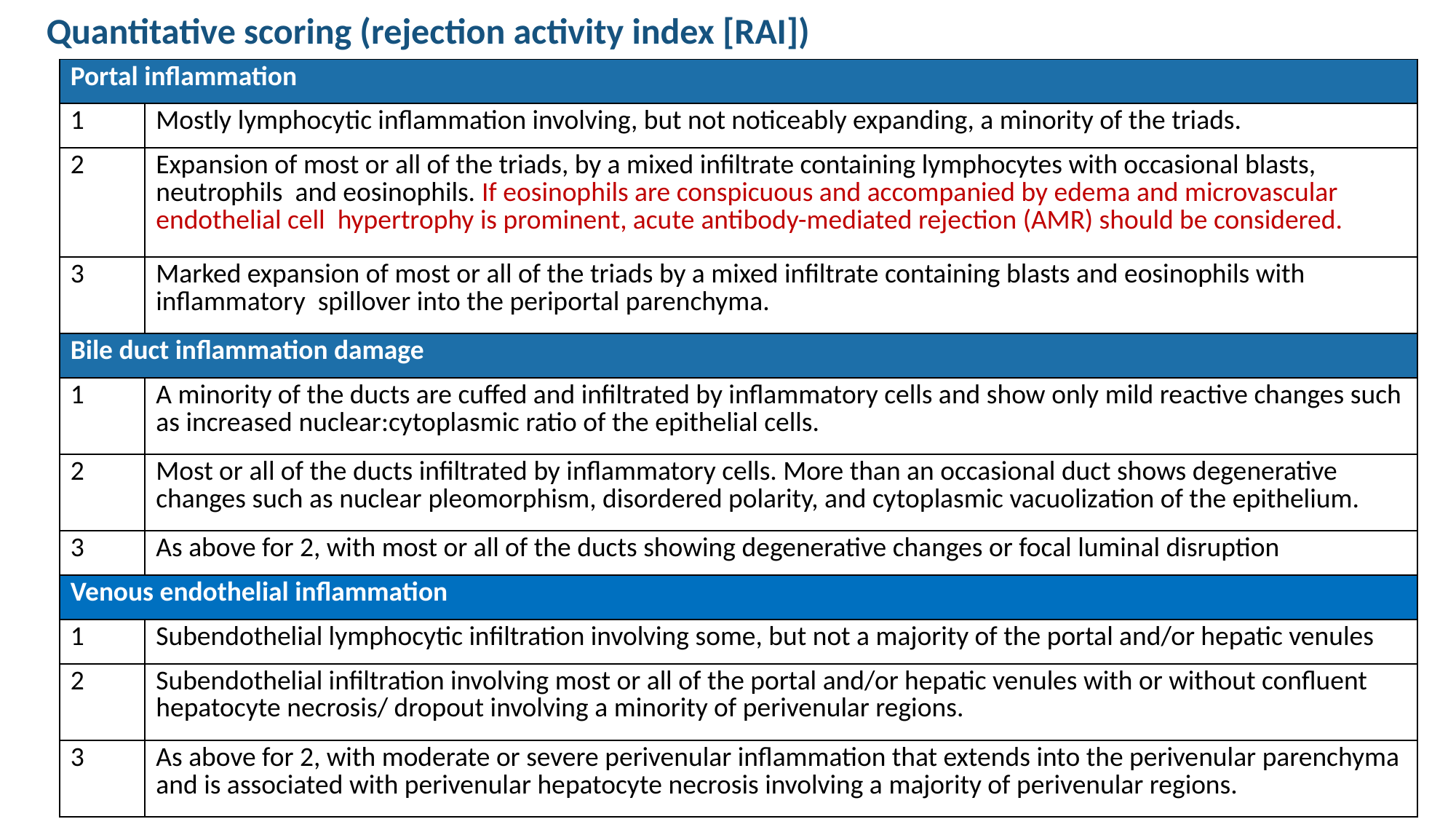

Quantitative scoring (rejection activity index [RAI])
| Portal inflammation |  |
| --- | --- |
| 1 | Mostly lymphocytic inflammation involving, but not noticeably expanding, a minority of the triads. |
| 2 | Expansion of most or all of the triads, by a mixed infiltrate containing lymphocytes with occasional blasts, neutrophils and eosinophils. If eosinophils are conspicuous and accompanied by edema and microvascular endothelial cell hypertrophy is prominent, acute antibody-mediated rejection (AMR) should be considered. |
| 3 | Marked expansion of most or all of the triads by a mixed infiltrate containing blasts and eosinophils with inflammatory spillover into the periportal parenchyma. |
| Bile duct inflammation damage |  |
| 1 | A minority of the ducts are cuffed and infiltrated by inflammatory cells and show only mild reactive changes such as increased nuclear:cytoplasmic ratio of the epithelial cells. |
| 2 | Most or all of the ducts infiltrated by inflammatory cells. More than an occasional duct shows degenerative changes such as nuclear pleomorphism, disordered polarity, and cytoplasmic vacuolization of the epithelium. |
| 3 | As above for 2, with most or all of the ducts showing degenerative changes or focal luminal disruption |
| Venous endothelial inflammation |  |
| 1 | Subendothelial lymphocytic infiltration involving some, but not a majority of the portal and/or hepatic venules |
| 2 | Subendothelial infiltration involving most or all of the portal and/or hepatic venules with or without confluent hepatocyte necrosis/ dropout involving a minority of perivenular regions. |
| 3 | As above for 2, with moderate or severe perivenular inflammation that extends into the perivenular parenchyma and is associated with perivenular hepatocyte necrosis involving a majority of perivenular regions. |